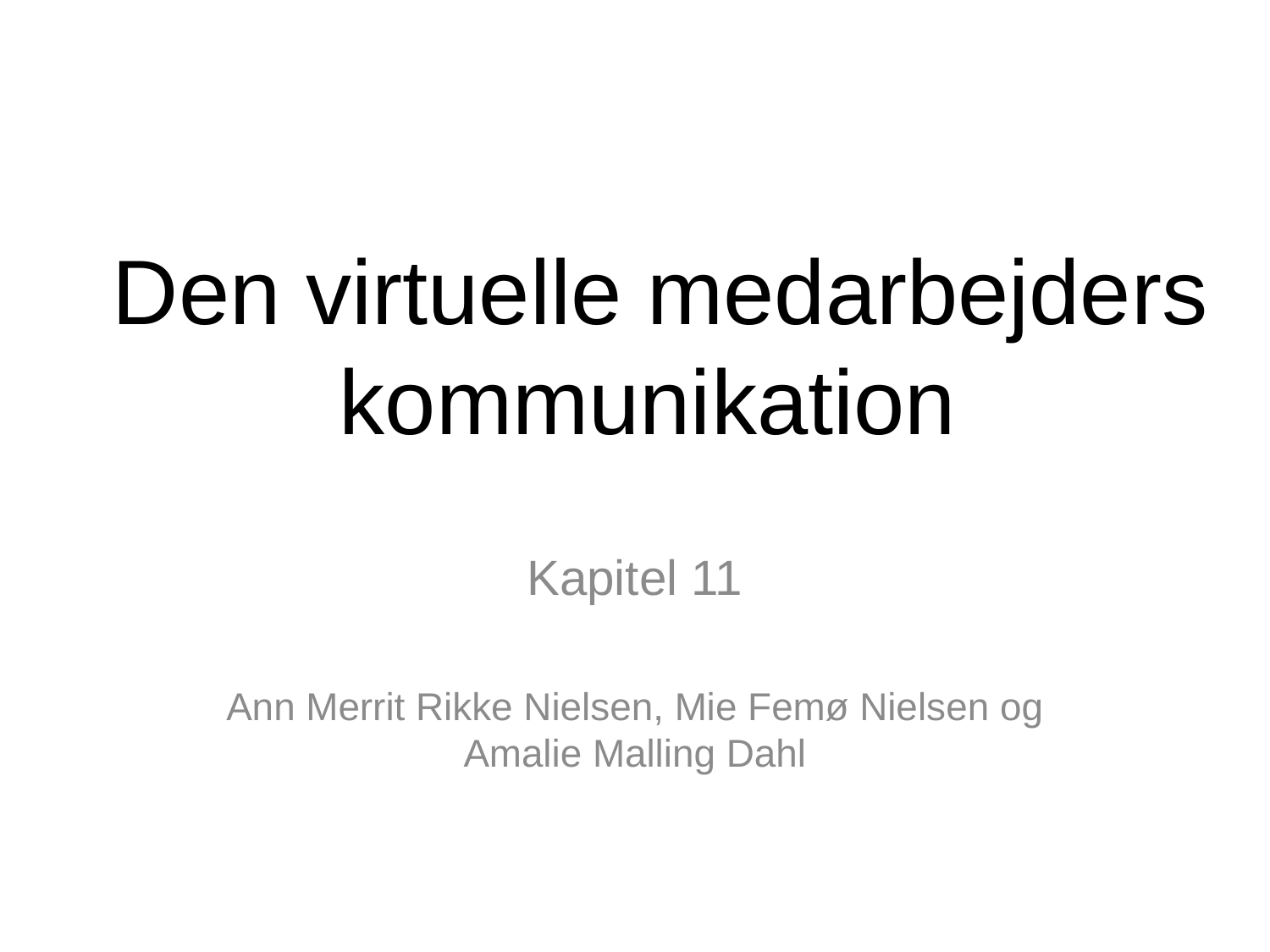

# Den virtuelle medarbejders kommunikation
Kapitel 11

Ann Merrit Rikke Nielsen, Mie Femø Nielsen og Amalie Malling Dahl